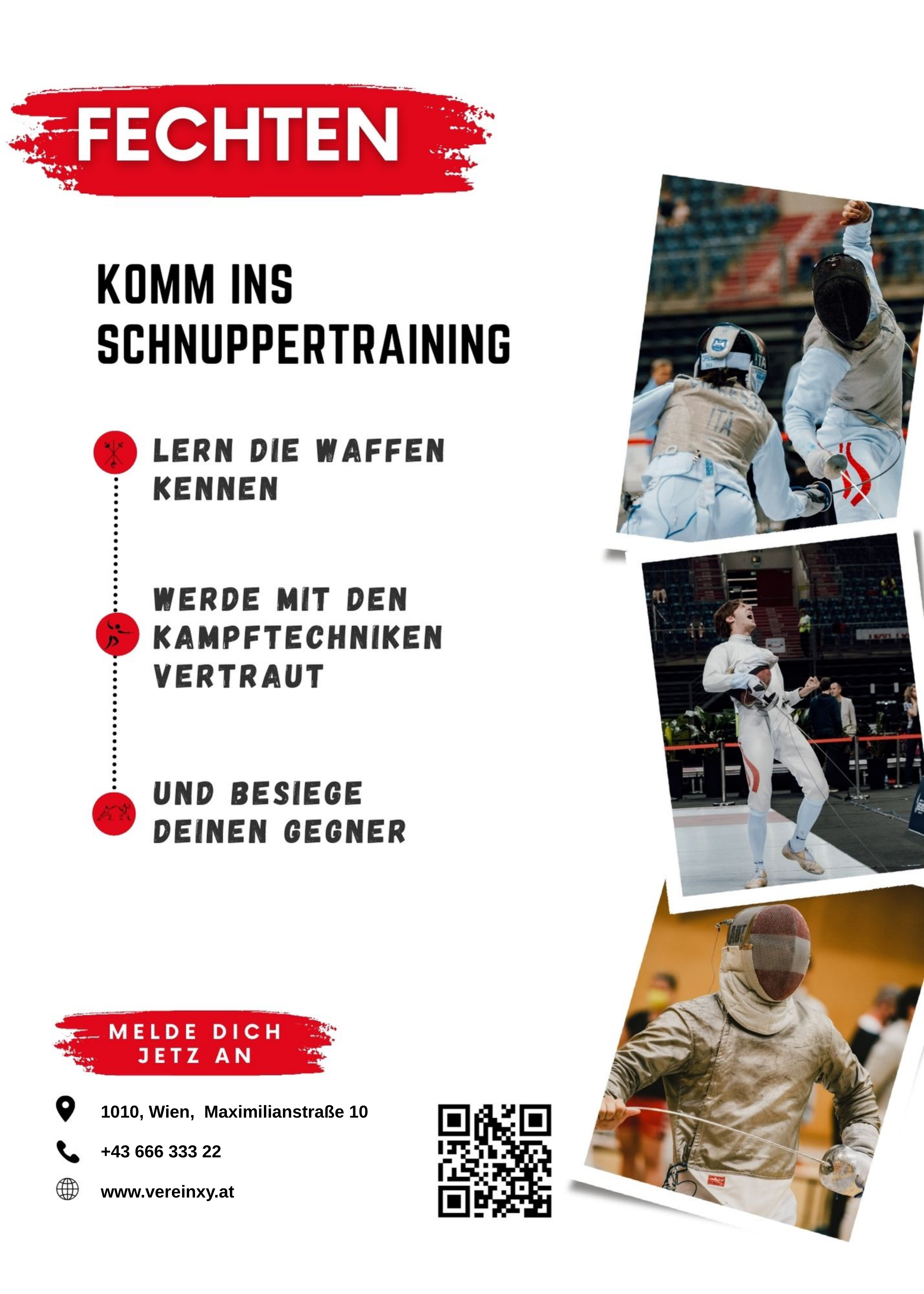

1010, Wien,  Maximilianstraße 10
+43 666 333 22
www.vereinxy.at